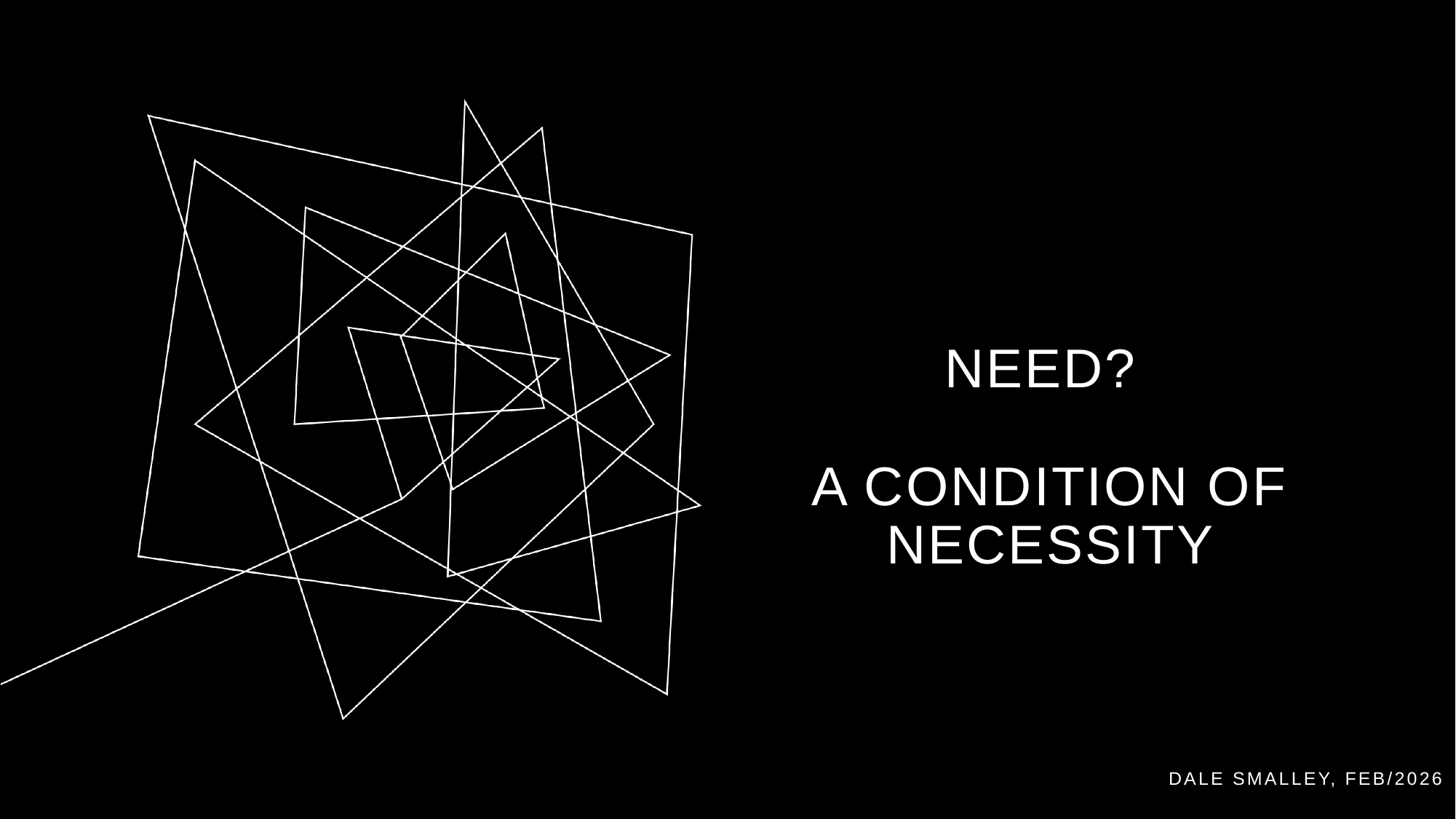

# Need? A condition of necessity
Dale Smalley, Feb/2026